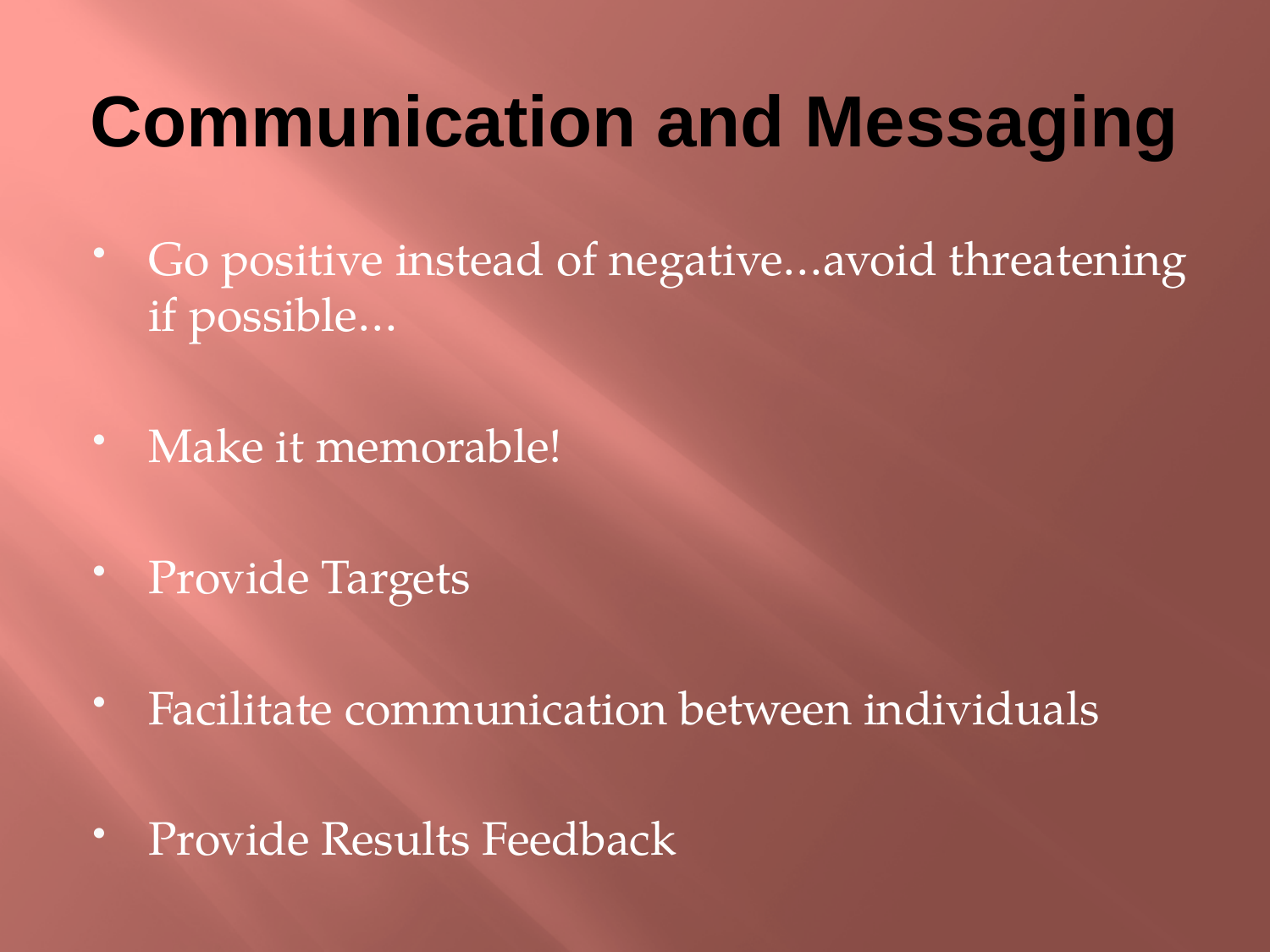

# Communication and Messaging
Go positive instead of negative…avoid threatening if possible…

Make it memorable!

Provide Targets

Facilitate communication between individuals

Provide Results Feedback